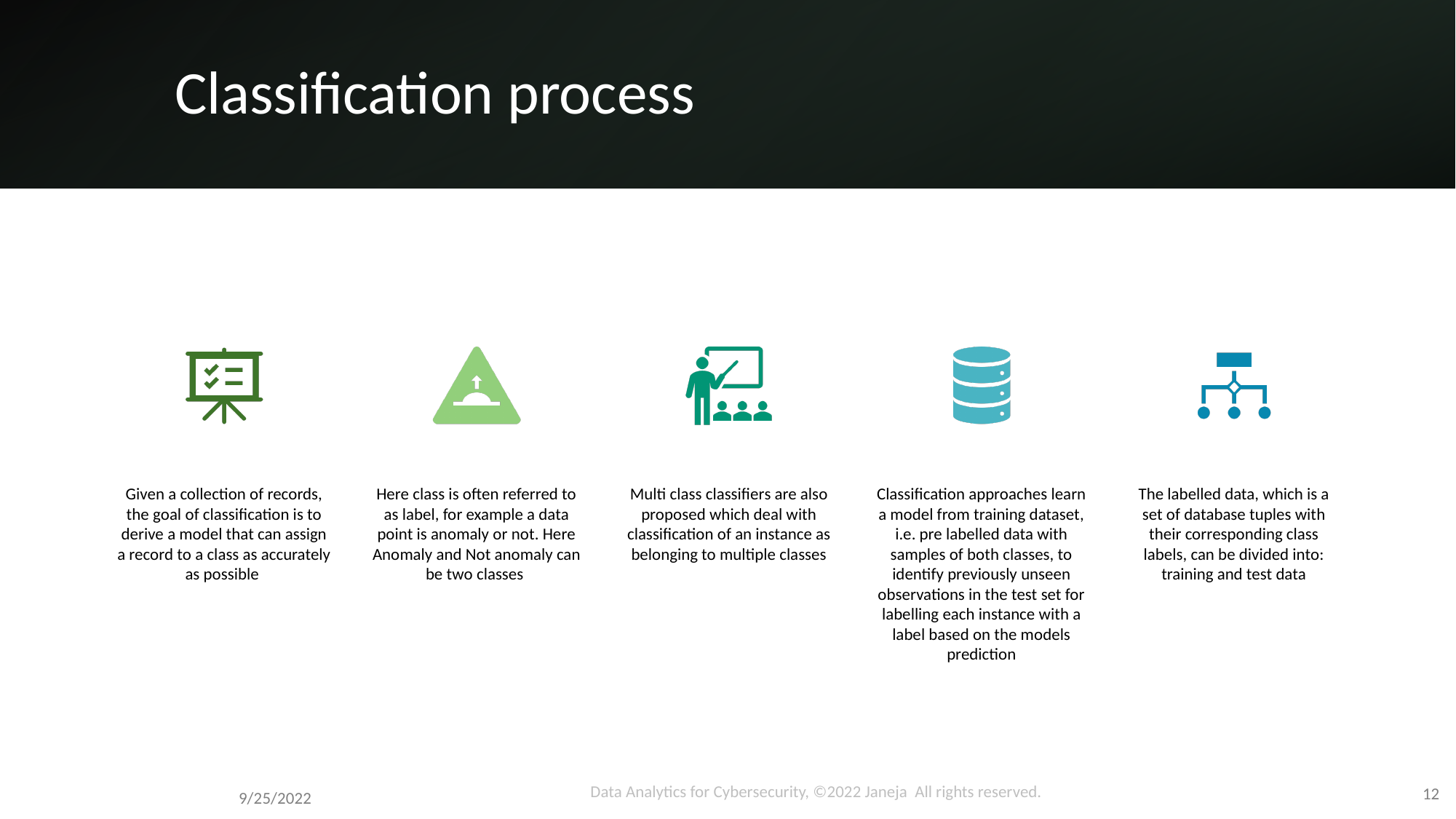

# Classification process
Given a collection of records, the goal of classification is to derive a model that can assign a record to a class as accurately as possible
Here class is often referred to as label, for example a data point is anomaly or not. Here Anomaly and Not anomaly can be two classes
Multi class classifiers are also proposed which deal with classification of an instance as belonging to multiple classes
Classification approaches learn a model from training dataset, i.e. pre labelled data with samples of both classes, to identify previously unseen observations in the test set for labelling each instance with a label based on the models prediction
The labelled data, which is a set of database tuples with their corresponding class labels, can be divided into: training and test data
Data Analytics for Cybersecurity, ©2022 Janeja  All rights reserved.
12
9/25/2022